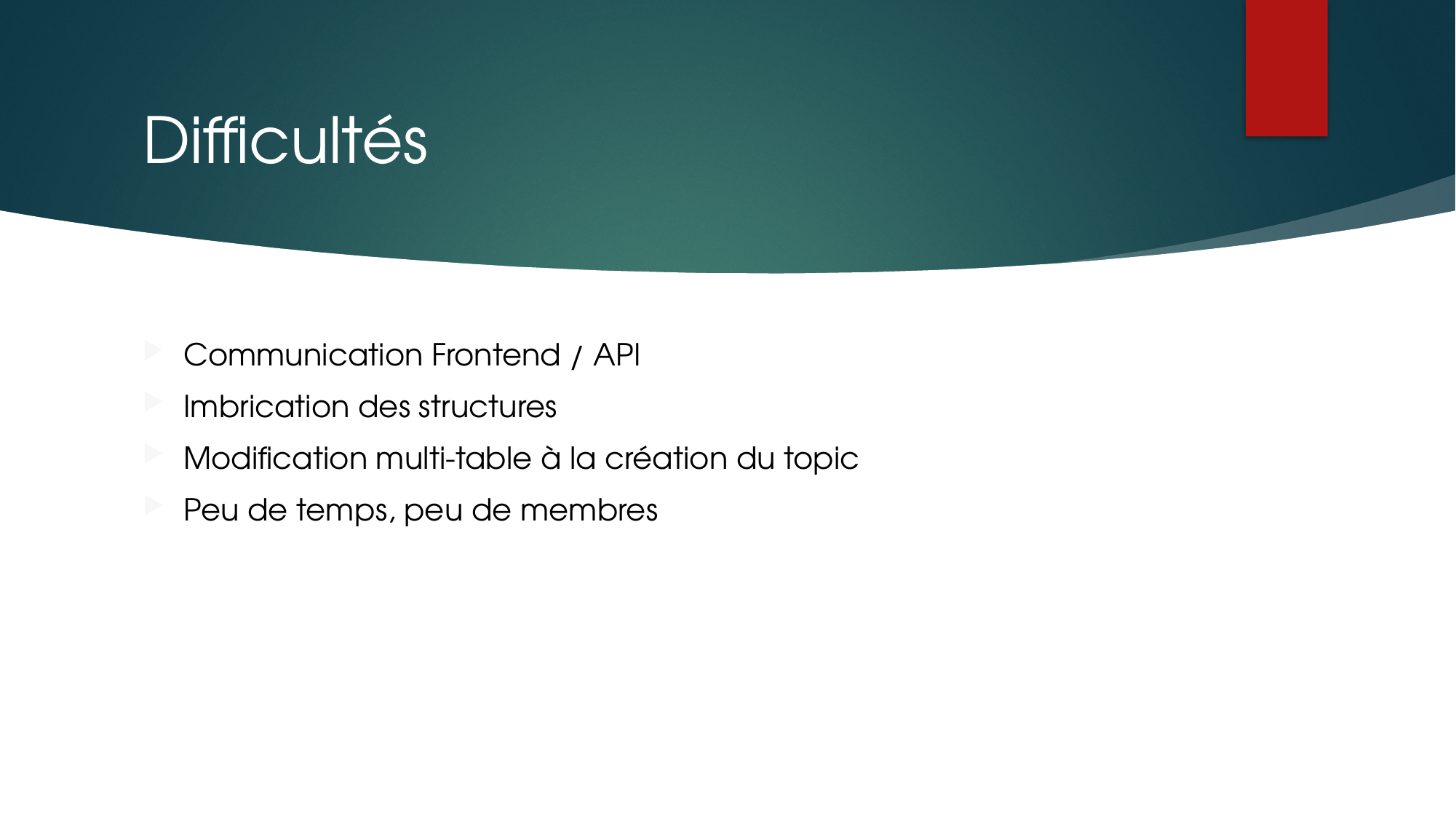

# Difficultés

Communication Frontend / API
Imbrication des structures
Modification multi-table à la création du topic
Peu de temps, peu de membres